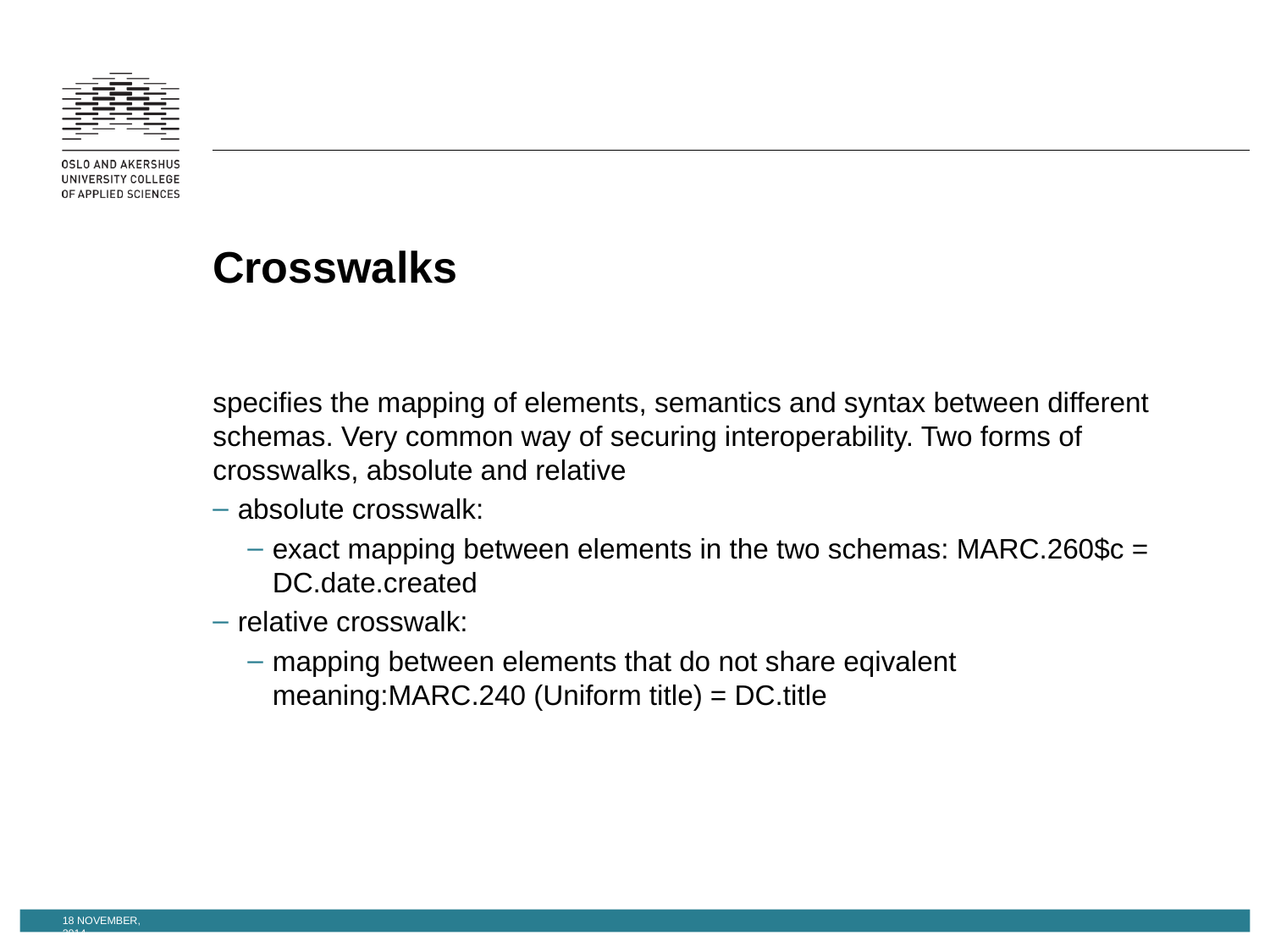

# Crosswalks
specifies the mapping of elements, semantics and syntax between different schemas. Very common way of securing interoperability. Two forms of crosswalks, absolute and relative
absolute crosswalk:
exact mapping between elements in the two schemas: MARC.260$c = DC.date.created
relative crosswalk:
mapping between elements that do not share eqivalent meaning:MARC.240 (Uniform title) = DC.title
18 November, 2014